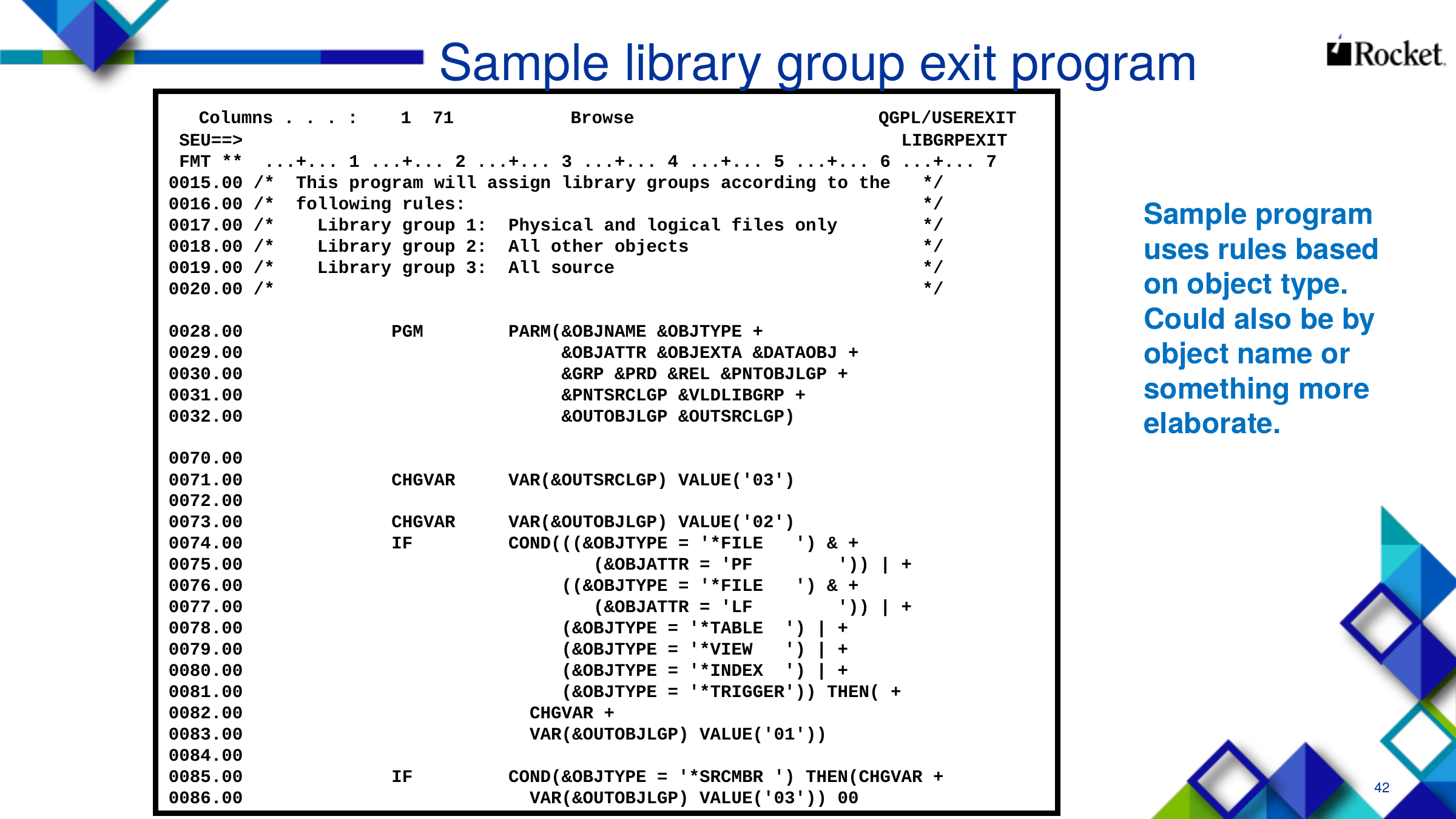

# Sample library group exit program
  Columns . . . :    1  71           Browse                       QGPL/USEREXIT
 SEU==>                                                              LIBGRPEXIT
 FMT **  ...+... 1 ...+... 2 ...+... 3 ...+... 4 ...+... 5 ...+... 6 ...+... 7
0015.00 /*  This program will assign library groups according to the   */
0016.00 /*  following rules:                                           */
0017.00 /*    Library group 1:  Physical and logical files only        */
0018.00 /*    Library group 2:  All other objects                      */
0019.00 /*    Library group 3:  All source                             */
0020.00 /*                                                             */

0028.00              PGM        PARM(&OBJNAME &OBJTYPE +
0029.00                              &OBJATTR &OBJEXTA &DATAOBJ +
0030.00                              &GRP &PRD &REL &PNTOBJLGP +
0031.00                              &PNTSRCLGP &VLDLIBGRP +
0032.00                              &OUTOBJLGP &OUTSRCLGP)

0070.00
0071.00              CHGVAR     VAR(&OUTSRCLGP) VALUE('03')
0072.00
0073.00              CHGVAR     VAR(&OUTOBJLGP) VALUE('02')
0074.00              IF         COND(((&OBJTYPE = '*FILE   ') & +
0075.00                                 (&OBJATTR = 'PF        ')) | +
0076.00                              ((&OBJTYPE = '*FILE   ') & +
0077.00                                 (&OBJATTR = 'LF        ')) | +
0078.00                              (&OBJTYPE = '*TABLE  ') | +
0079.00                              (&OBJTYPE = '*VIEW   ') | +
0080.00                              (&OBJTYPE = '*INDEX  ') | +
0081.00                              (&OBJTYPE = '*TRIGGER')) THEN( +
0082.00                           CHGVAR +
0083.00                           VAR(&OUTOBJLGP) VALUE('01'))
0084.00
0085.00              IF         COND(&OBJTYPE = '*SRCMBR ') THEN(CHGVAR +
0086.00                           VAR(&OUTOBJLGP) VALUE('03')) 00
Sample program uses rules based on object type.  Could also be by object name or something more elaborate.